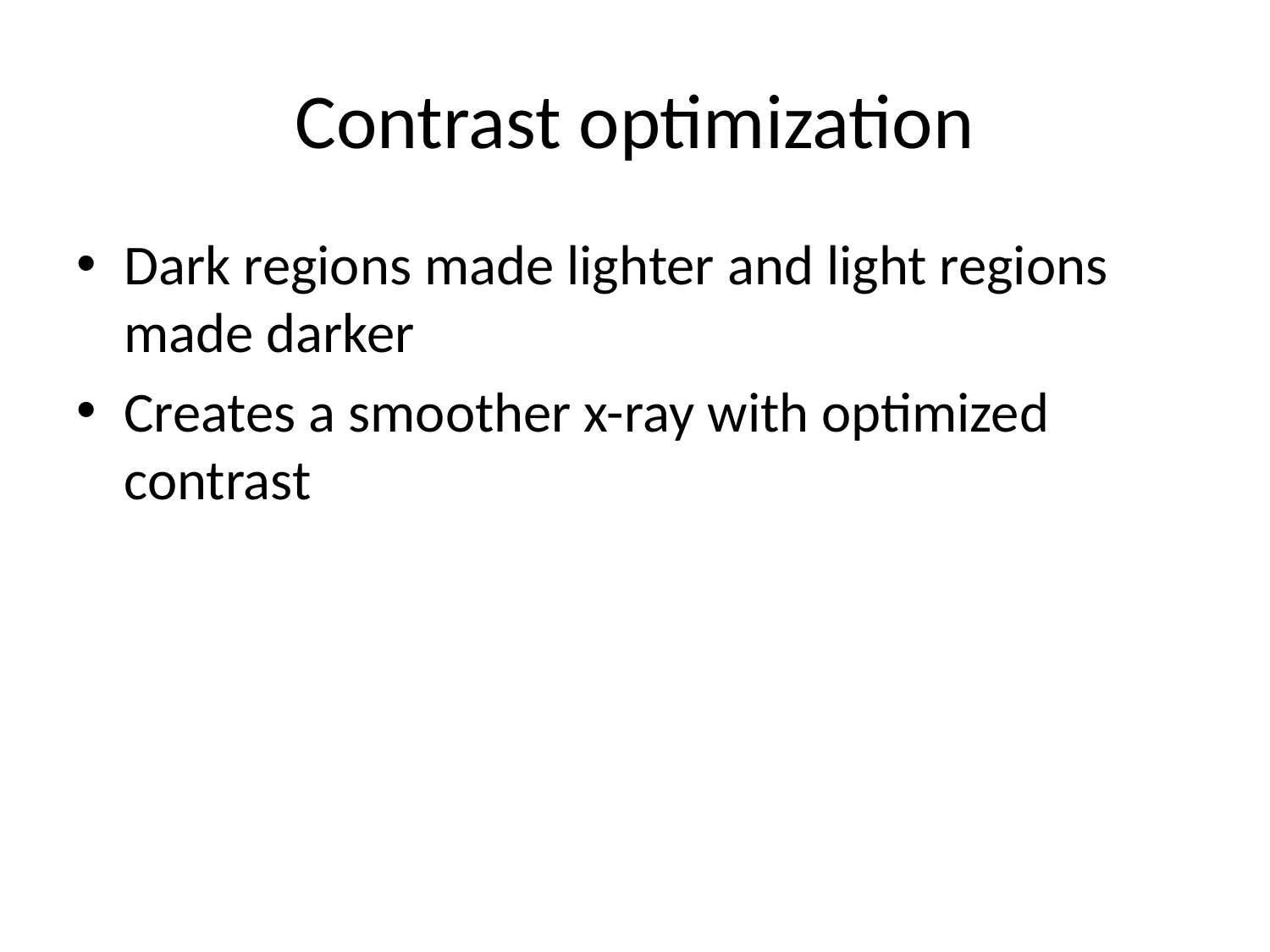

# Contrast optimization
Dark regions made lighter and light regions made darker
Creates a smoother x-ray with optimized contrast